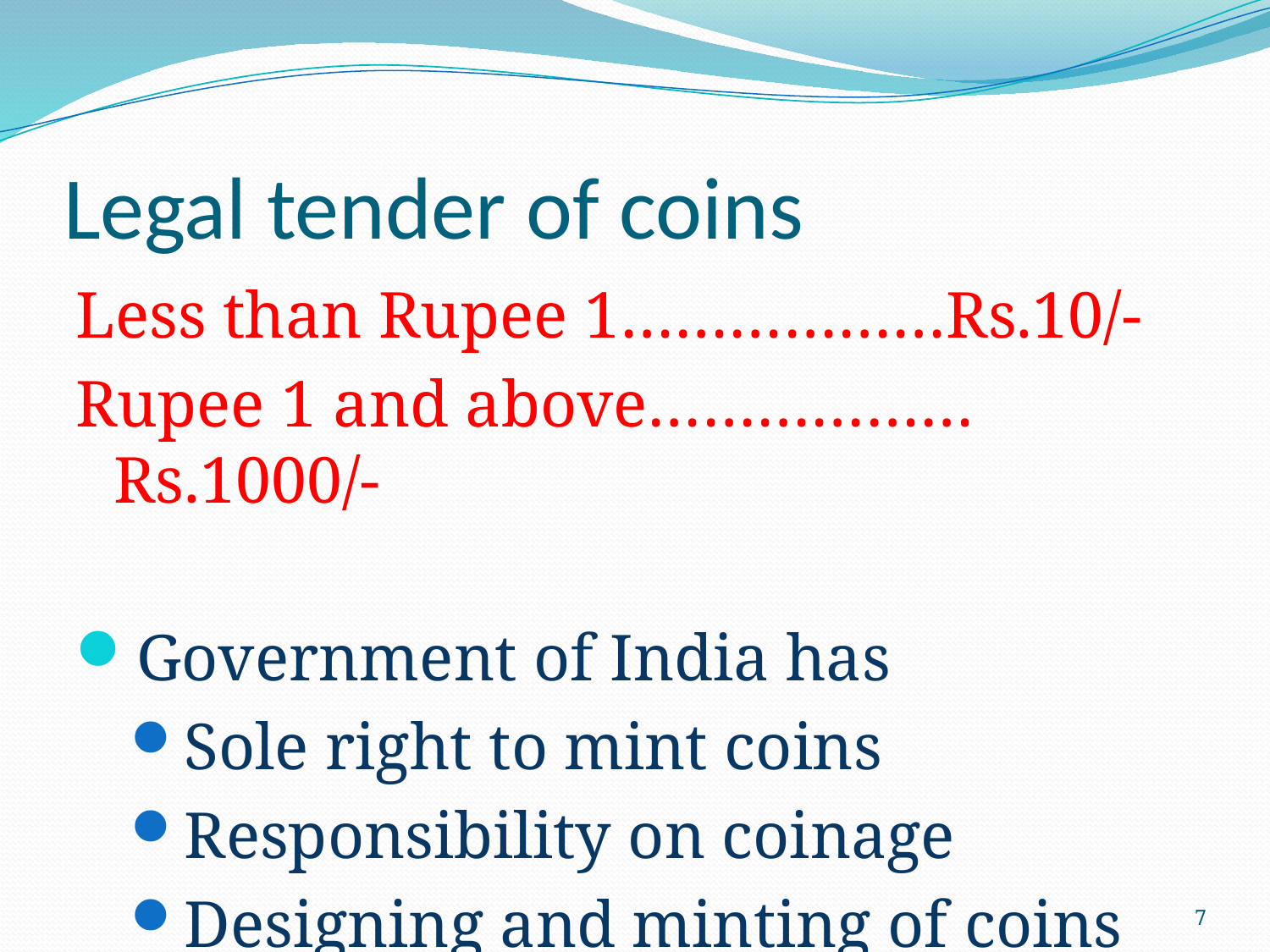

# Legal tender of coins
Less than Rupee 1………………Rs.10/-
Rupee 1 and above………………Rs.1000/-

Government of India has
Sole right to mint coins
Responsibility on coinage
Designing and minting of coins
7